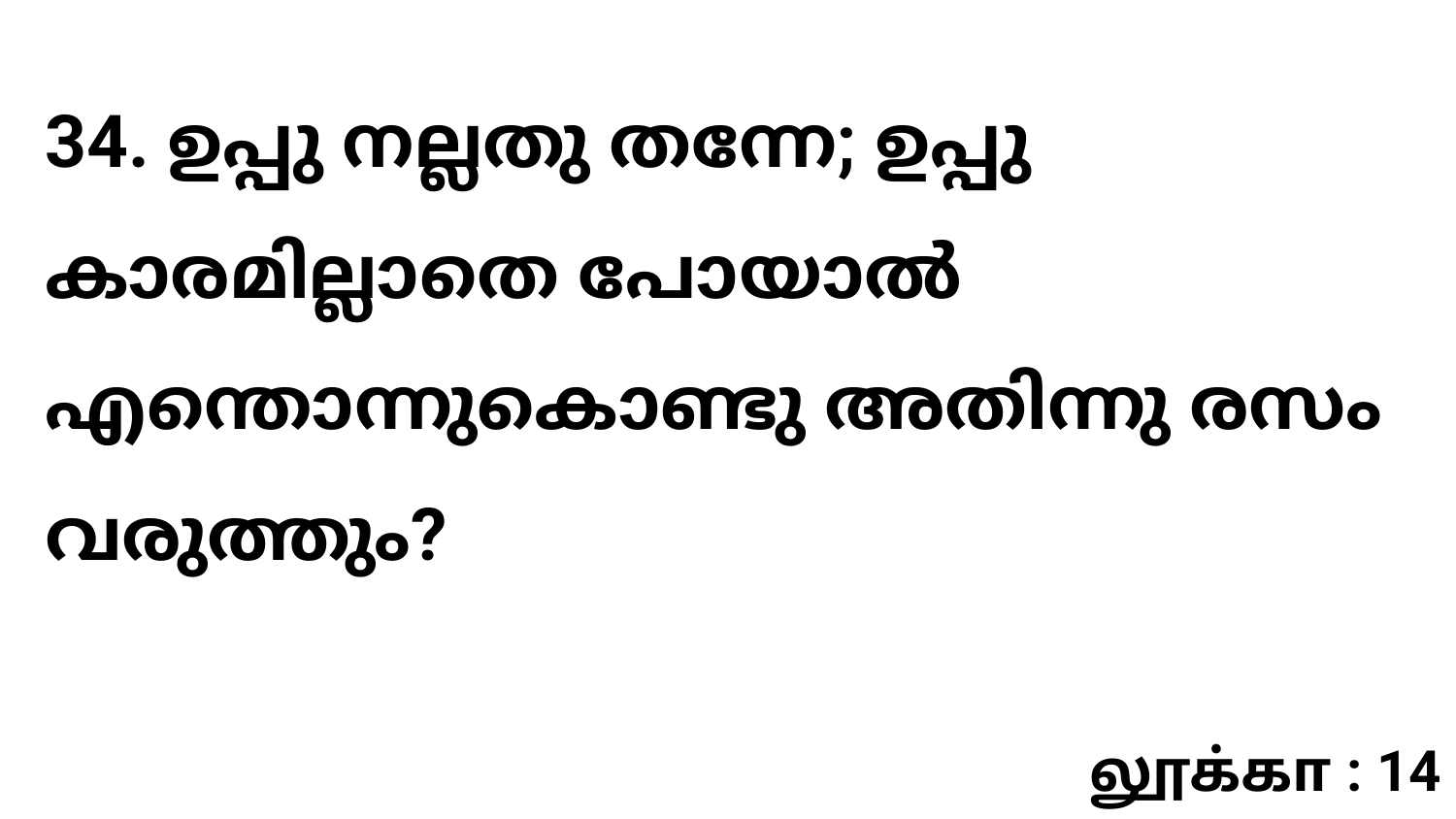

34. ഉപ്പു നല്ലതു തന്നേ; ഉപ്പു കാരമില്ലാതെ പോയാൽ എന്തൊന്നുകൊണ്ടു അതിന്നു രസം വരുത്തും?
லூக்கா : 14